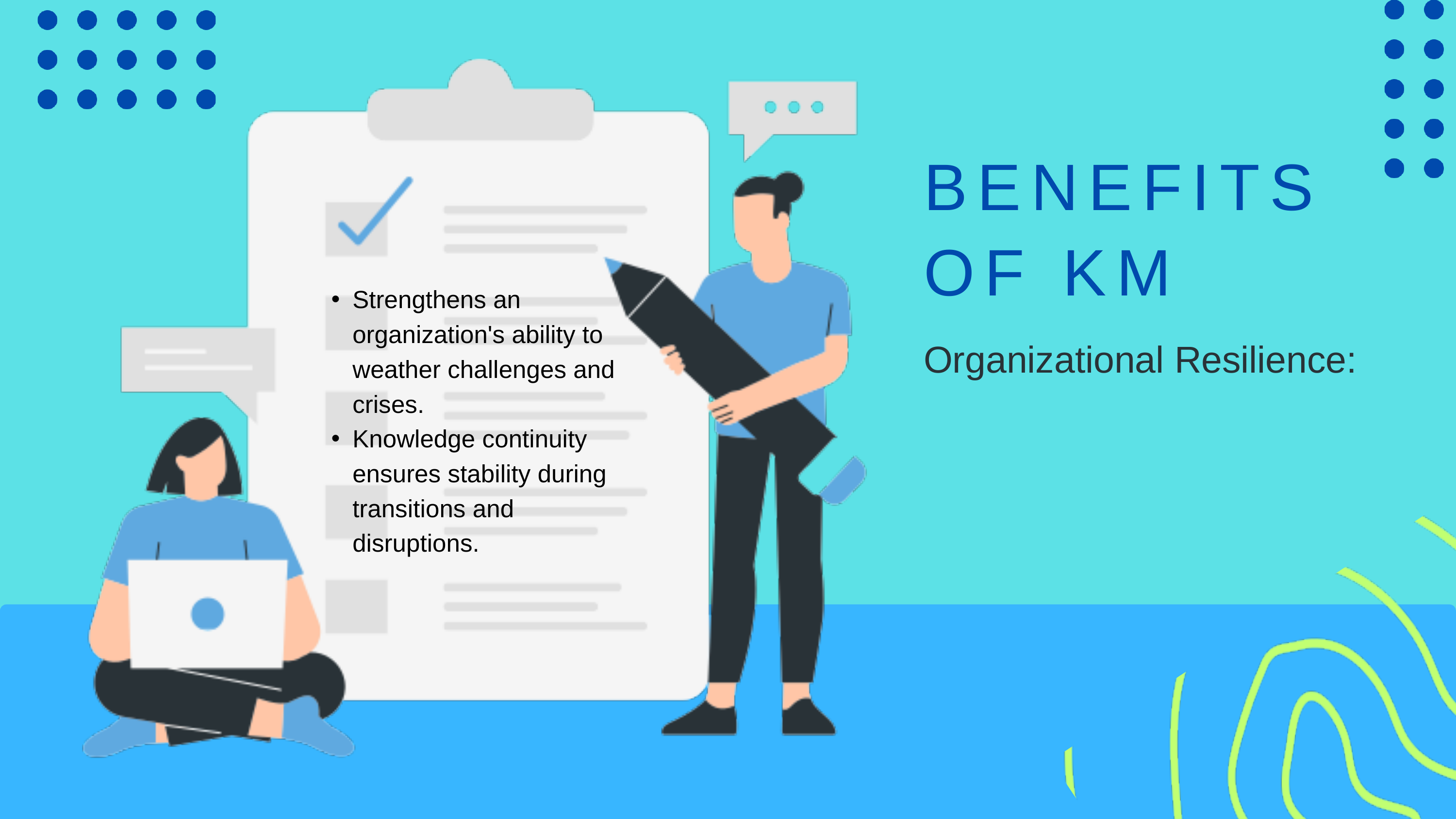

BENEFITS OF KM
Strengthens an organization's ability to weather challenges and crises.
Knowledge continuity ensures stability during transitions and disruptions.

Organizational Resilience: